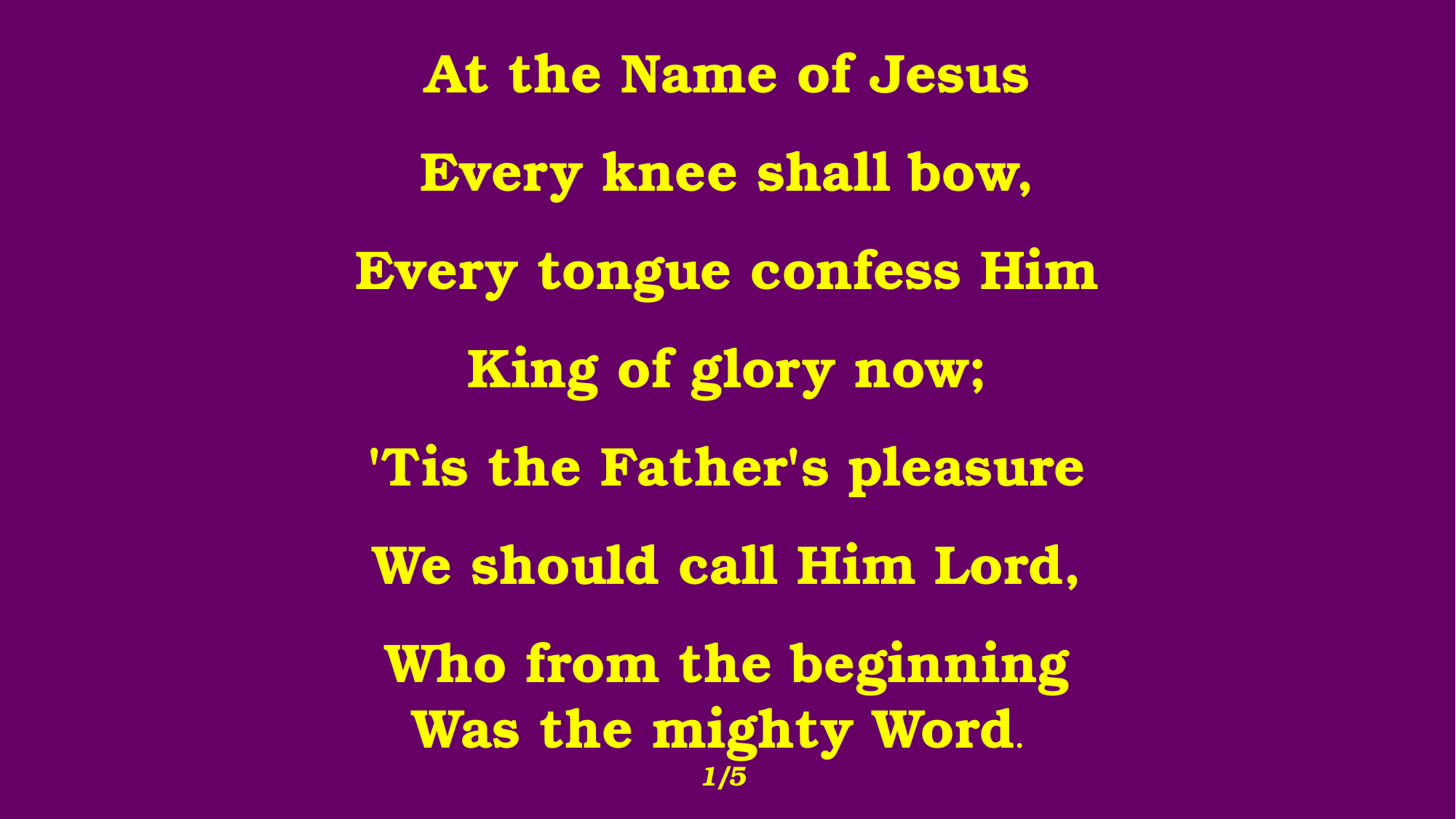

At the Name of Jesus
Every knee shall bow,
Every tongue confess Him
King of glory now;
'Tis the Father's pleasure
We should call Him Lord,
Who from the beginning
Was the mighty Word.
1/5